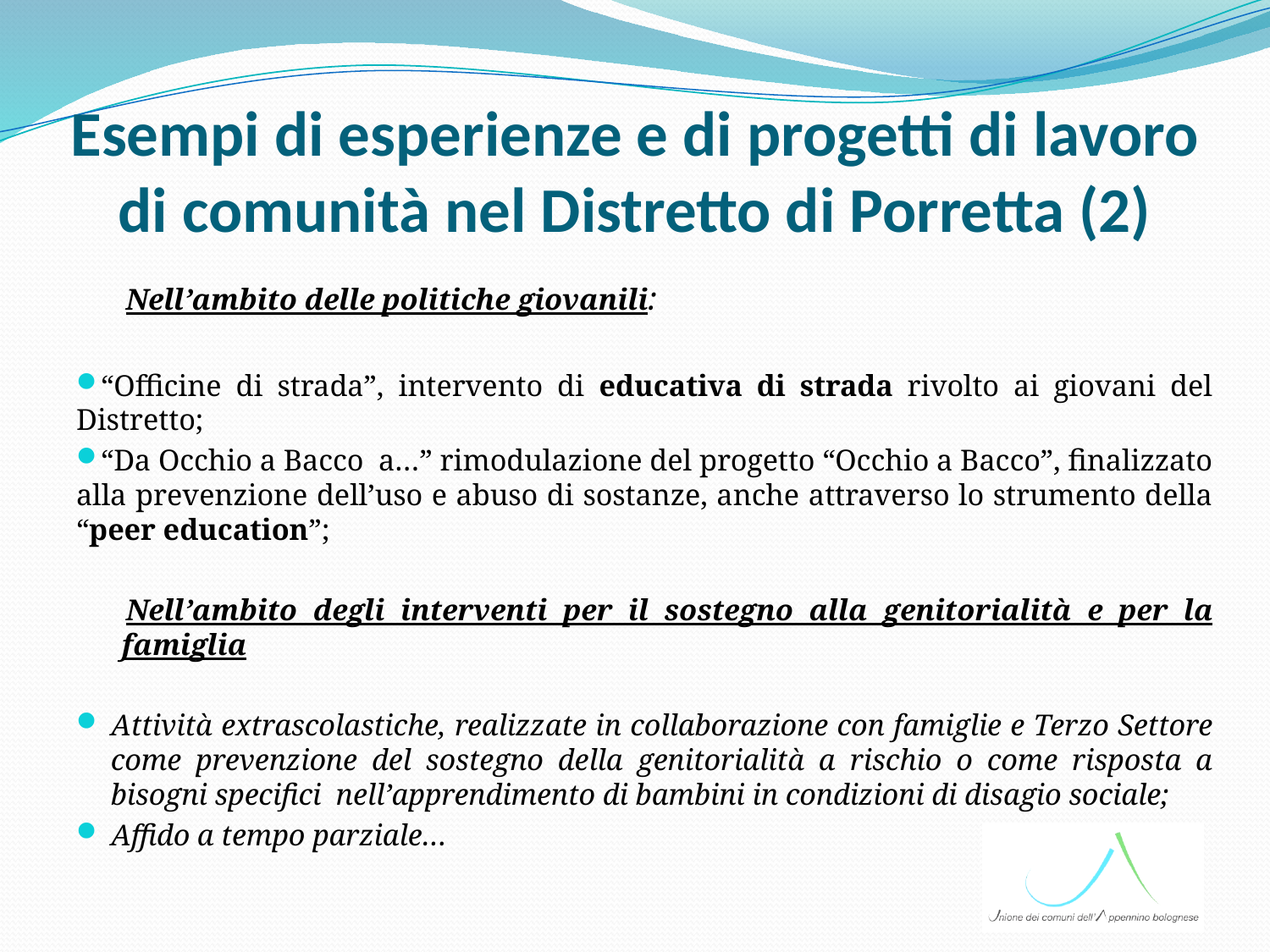

# Esempi di esperienze e di progetti di lavoro di comunità nel Distretto di Porretta (2)
Nell’ambito delle politiche giovanili:

“Officine di strada”, intervento di educativa di strada rivolto ai giovani del Distretto;
“Da Occhio a Bacco  a…” rimodulazione del progetto “Occhio a Bacco”, finalizzato alla prevenzione dell’uso e abuso di sostanze, anche attraverso lo strumento della “peer education”;

Nell’ambito degli interventi per il sostegno alla genitorialità e per la famiglia

Attività extrascolastiche, realizzate in collaborazione con famiglie e Terzo Settore come prevenzione del sostegno della genitorialità a rischio o come risposta a bisogni specifici  nell’apprendimento di bambini in condizioni di disagio sociale;
Affido a tempo parziale…